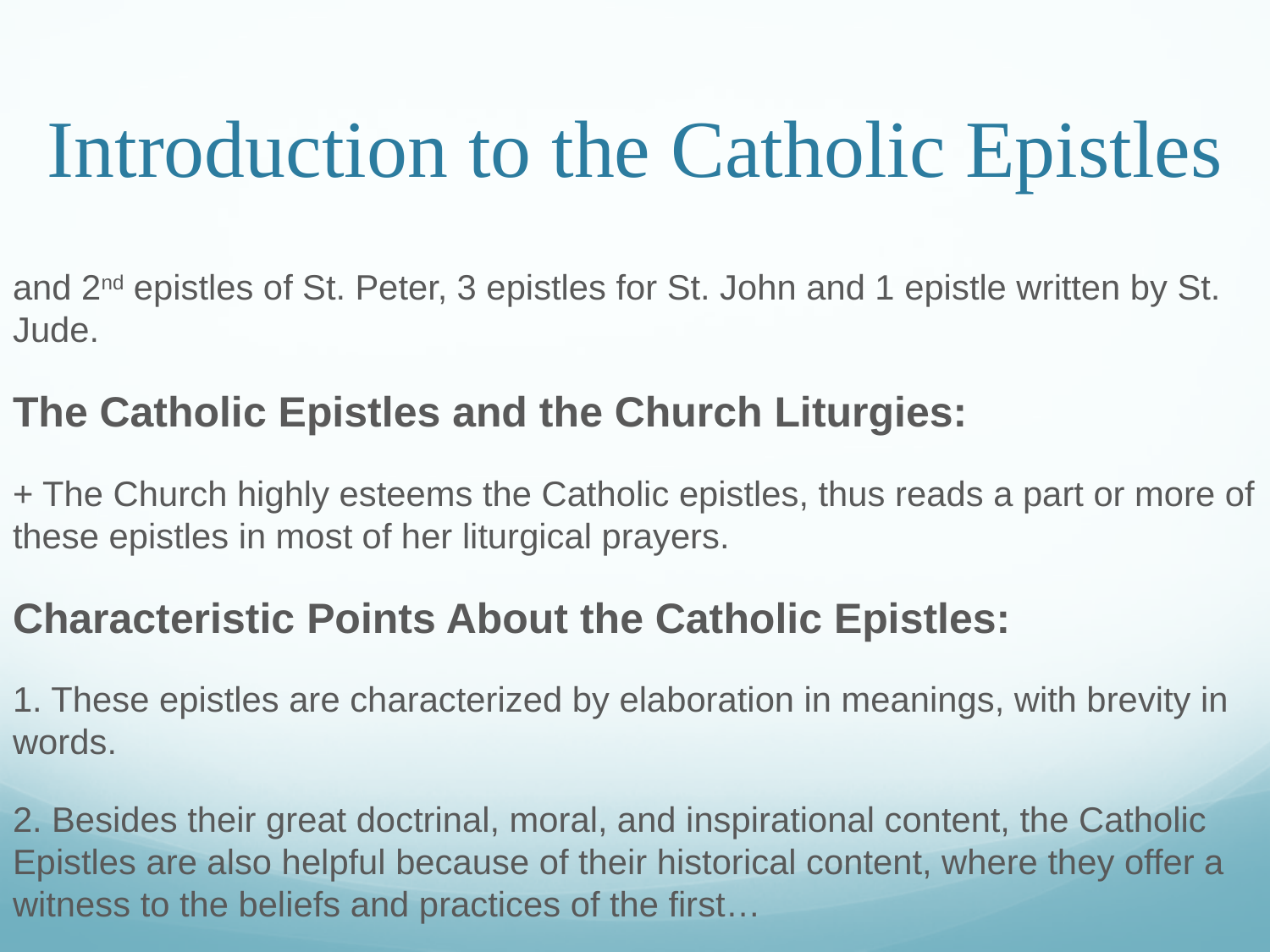

# Introduction to the Catholic Epistles
and 2nd epistles of St. Peter, 3 epistles for St. John and 1 epistle written by St. Jude.
The Catholic Epistles and the Church Liturgies:
+ The Church highly esteems the Catholic epistles, thus reads a part or more of these epistles in most of her liturgical prayers.
Characteristic Points About the Catholic Epistles:
1. These epistles are characterized by elaboration in meanings, with brevity in words.
2. Besides their great doctrinal, moral, and inspirational content, the Catholic Epistles are also helpful because of their historical content, where they offer a witness to the beliefs and practices of the first…